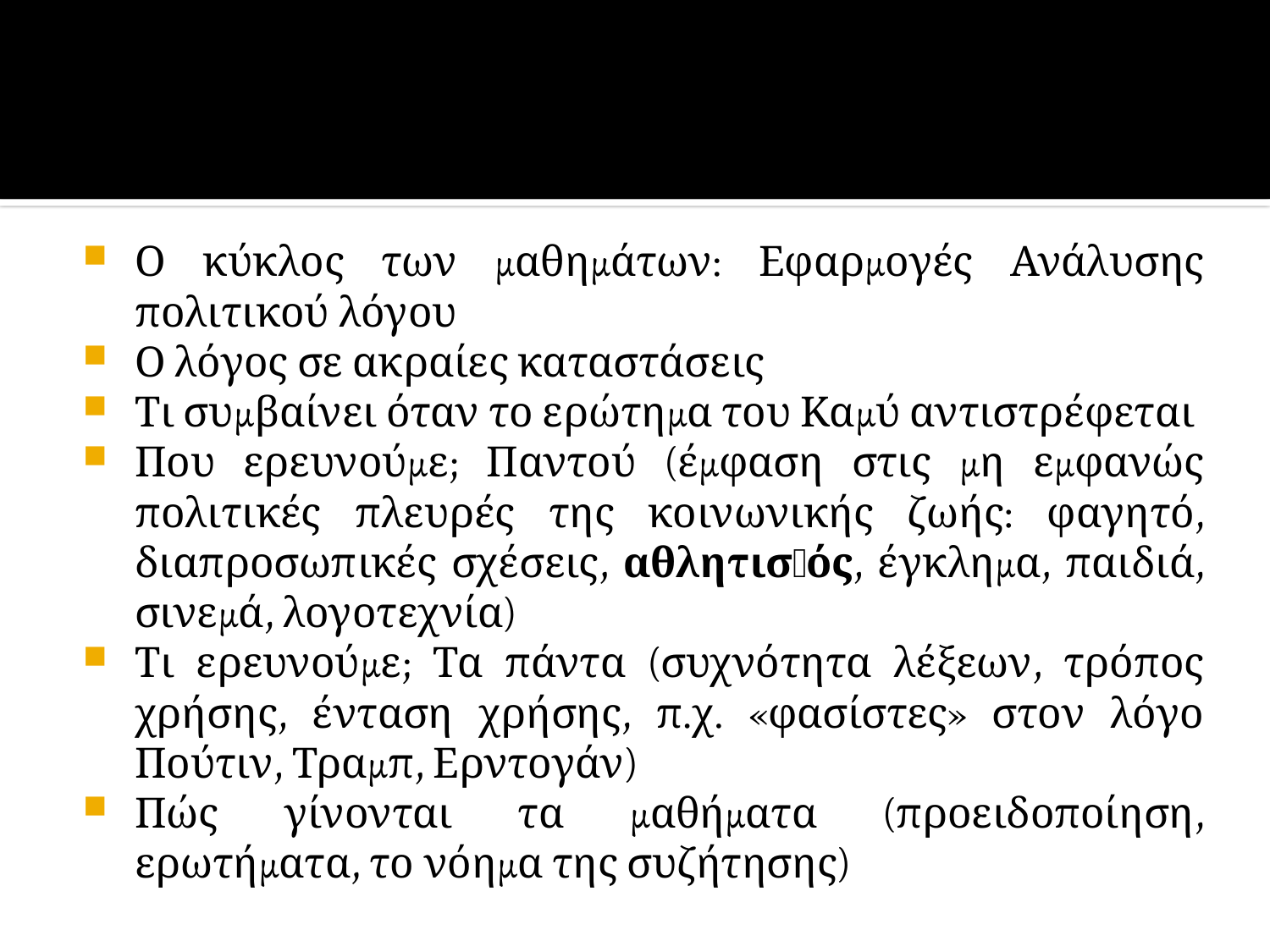

#
Ο κύκλος των μαθημάτων: Εφαρμογές Ανάλυσης πολιτικού λόγου
Ο λόγος σε ακραίες καταστάσεις
Τι συμβαίνει όταν το ερώτημα του Καμύ αντιστρέφεται
Που ερευνούμε; Παντού (έμφαση στις μη εμφανώς πολιτικές πλευρές της κοινωνικής ζωής: φαγητό, διαπροσωπικές σχέσεις, αθλητισμός, έγκλημα, παιδιά, σινεμά, λογοτεχνία)
Τι ερευνούμε; Τα πάντα (συχνότητα λέξεων, τρόπος χρήσης, ένταση χρήσης, π.χ. «φασίστες» στον λόγο Πούτιν, Τραμπ, Ερντογάν)
Πώς γίνονται τα μαθήματα (προειδοποίηση, ερωτήματα, το νόημα της συζήτησης)